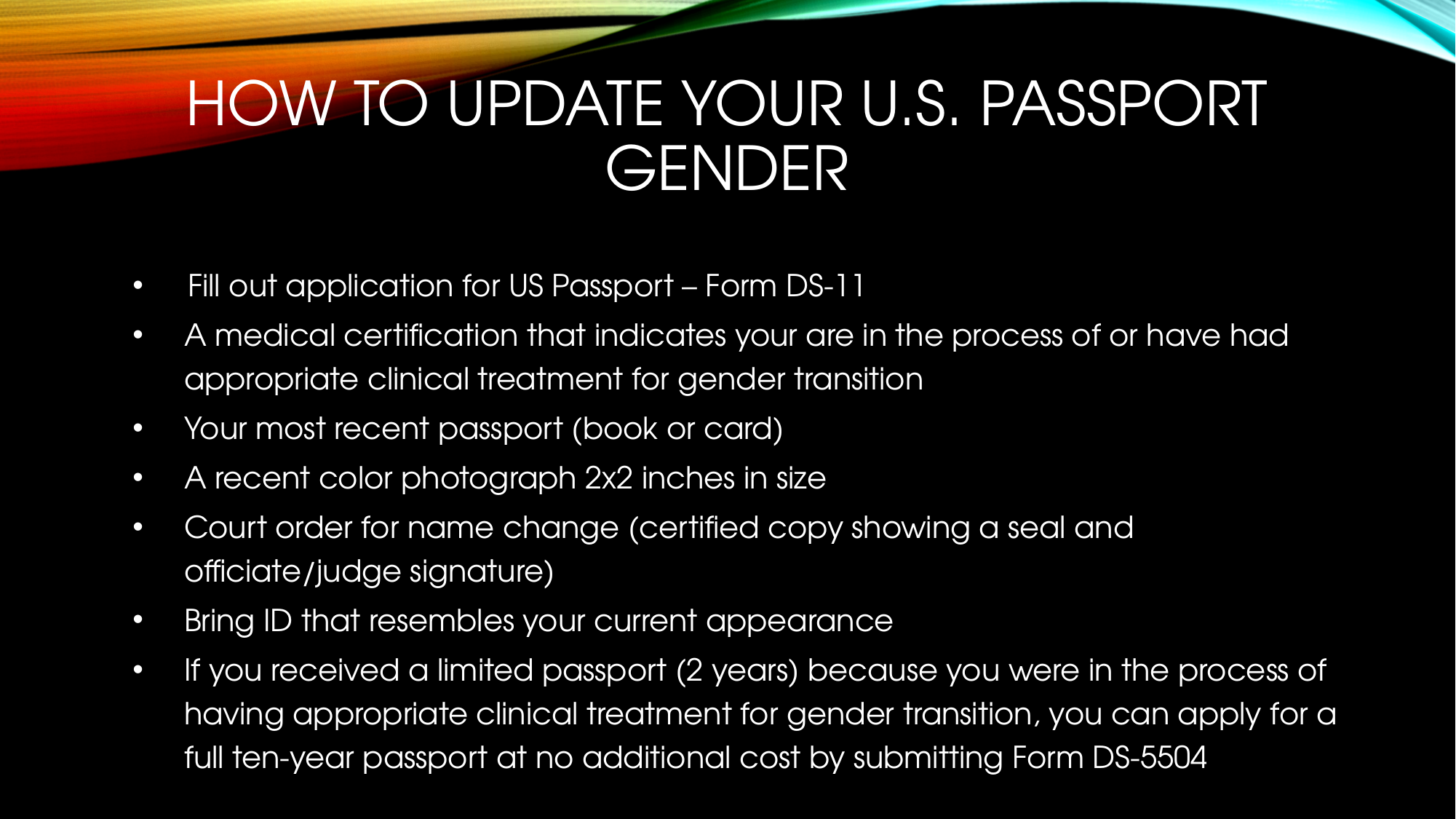

# How to Update Your U.S. Passport gender
  Fill out application for US Passport – Form DS-11
A medical certification that indicates your are in the process of or have had appropriate clinical treatment for gender transition
Your most recent passport (book or card)
A recent color photograph 2x2 inches in size
Court order for name change (certified copy showing a seal and officiate/judge signature)
Bring ID that resembles your current appearance
If you received a limited passport (2 years) because you were in the process of having appropriate clinical treatment for gender transition, you can apply for a full ten-year passport at no additional cost by submitting Form DS-5504